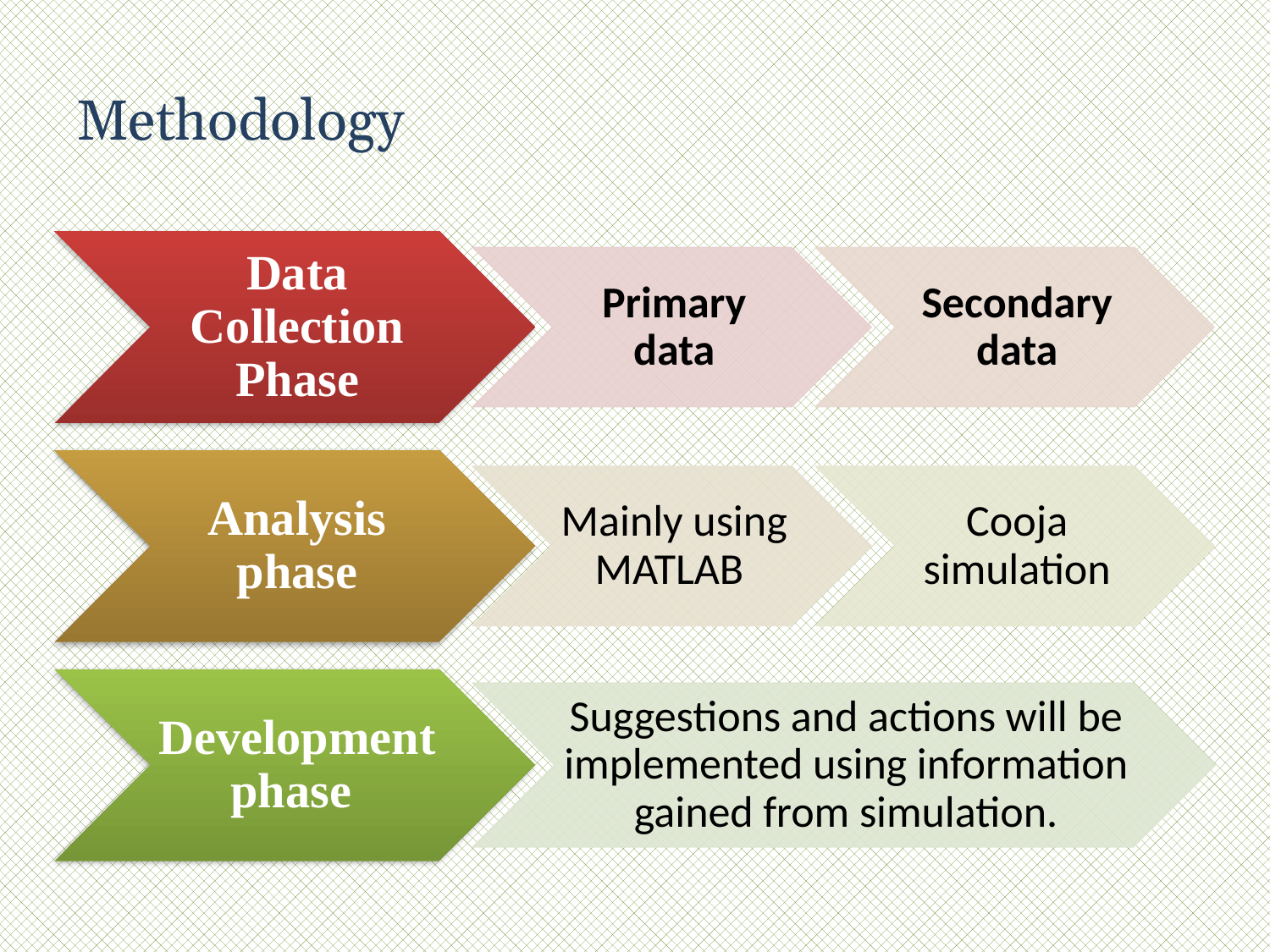

# Methodology
Data Collection Phase
Primary data
Secondary data
Analysis phase
Mainly using MATLAB
Cooja simulation
Development phase
Suggestions and actions will be implemented using information gained from simulation.